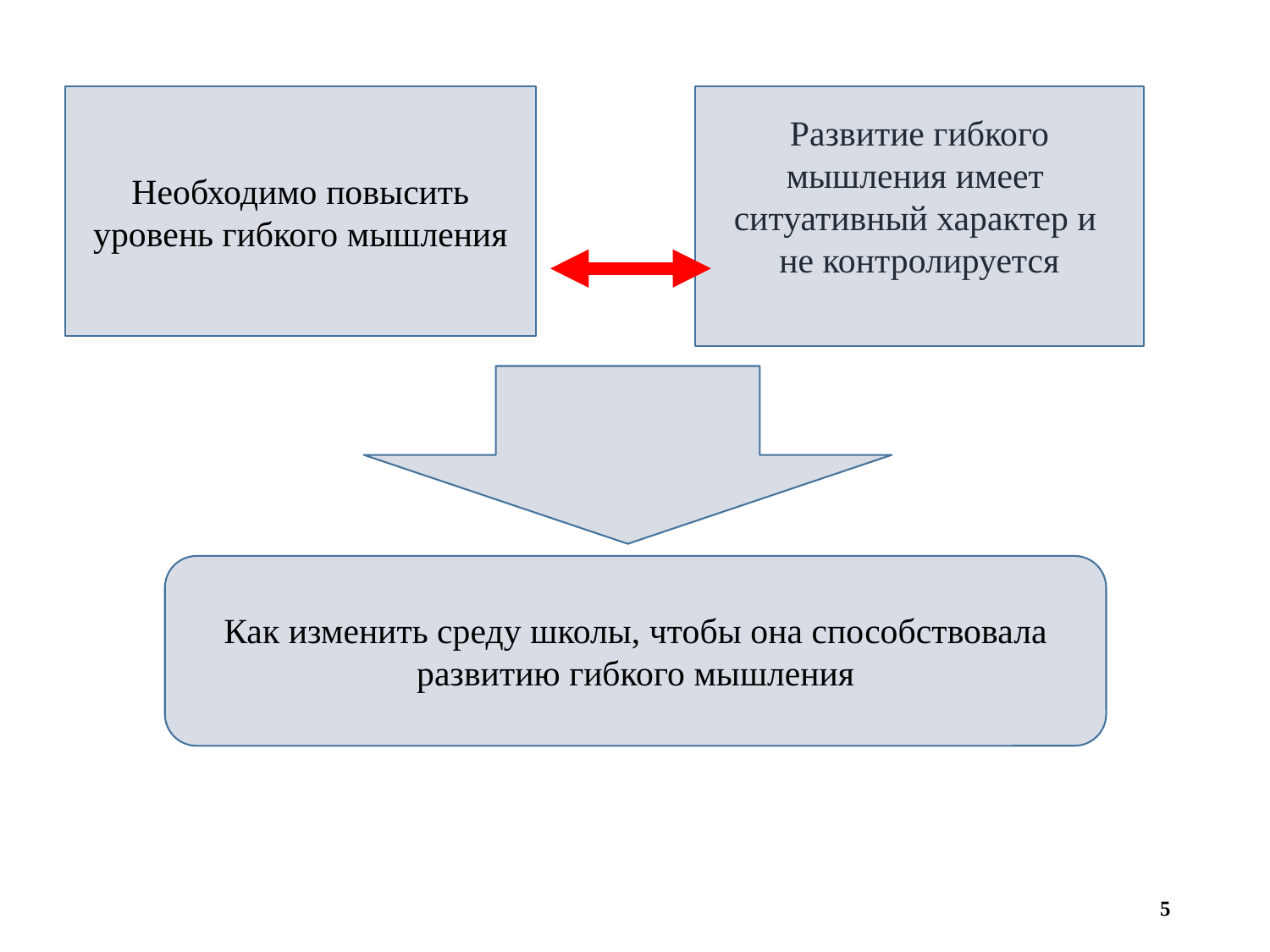

Развитие гибкого мышления имеет  ситуативный характер и
не контролируется

Необходимо повысить уровень гибкого мышления

Как изменить среду школы, чтобы она способствовала развитию гибкого мышления
5